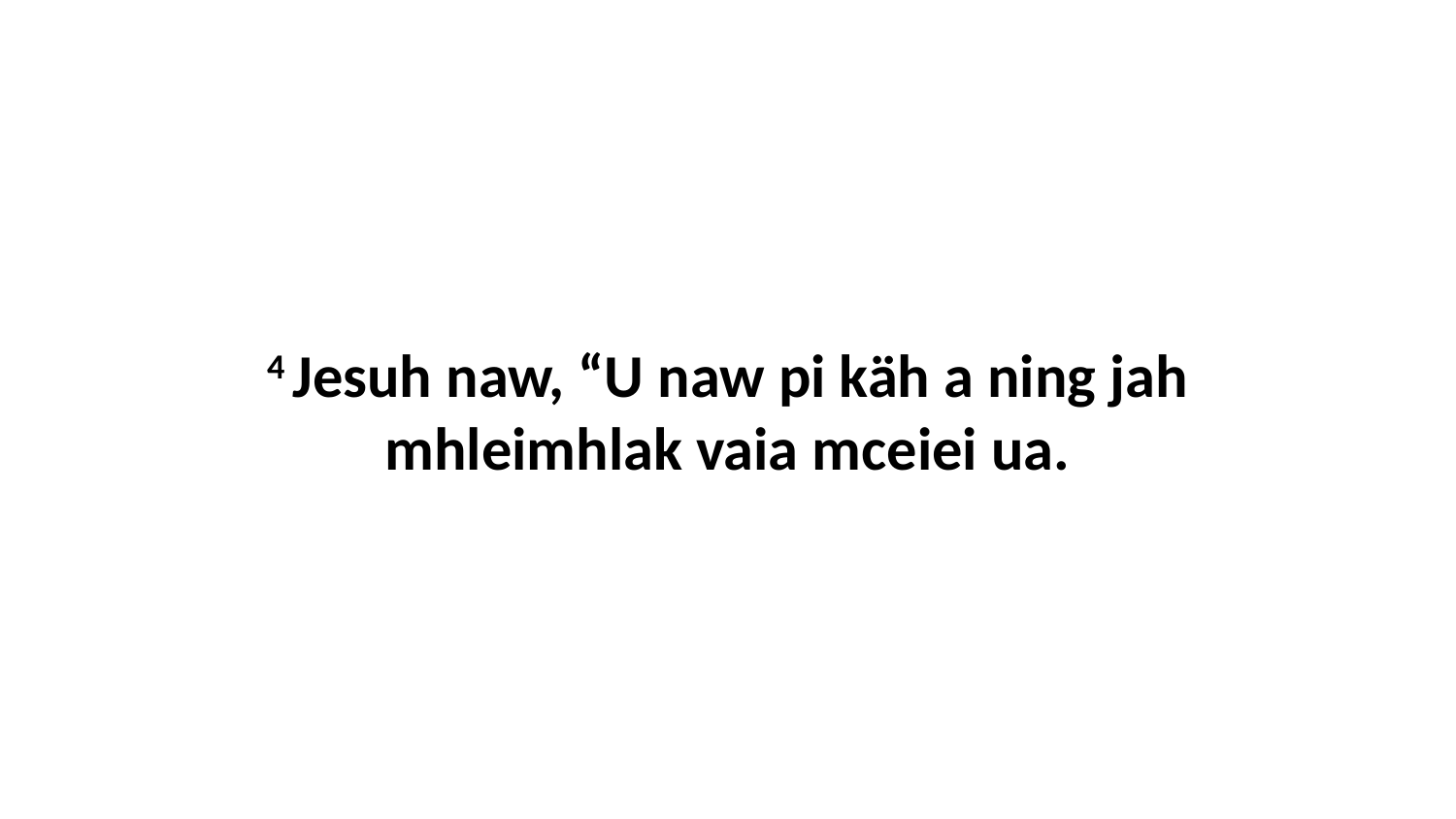

4 Jesuh naw, “U naw pi käh a ning jah mhleimhlak vaia mceiei ua.